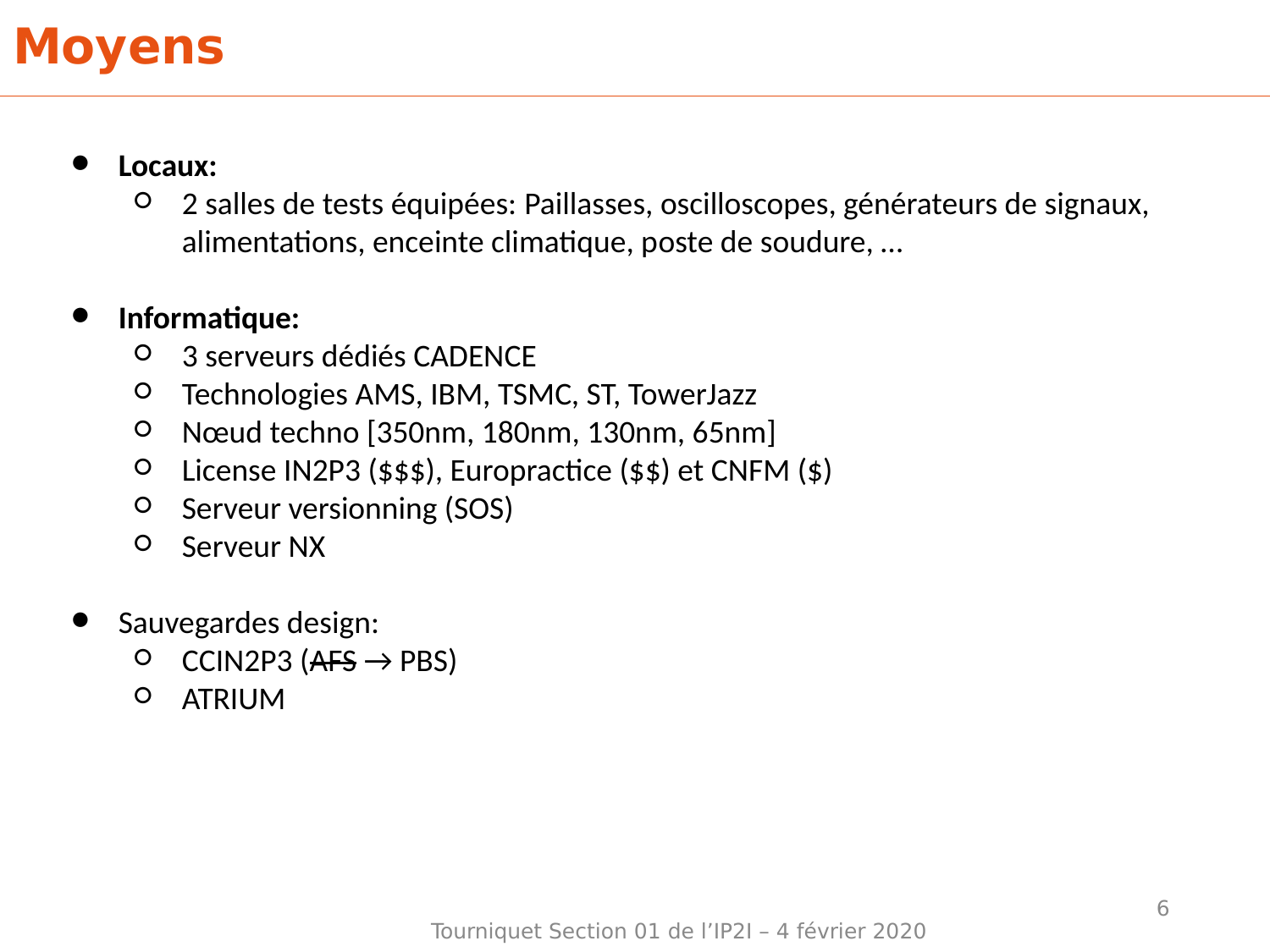

# Moyens
Locaux:
2 salles de tests équipées: Paillasses, oscilloscopes, générateurs de signaux, alimentations, enceinte climatique, poste de soudure, …

Informatique:
3 serveurs dédiés CADENCE
Technologies AMS, IBM, TSMC, ST, TowerJazz
Nœud techno [350nm, 180nm, 130nm, 65nm]
License IN2P3 ($$$), Europractice ($$) et CNFM ($)
Serveur versionning (SOS)
Serveur NX

Sauvegardes design:
CCIN2P3 (AFS → PBS)
ATRIUM

6
Tourniquet Section 01 de l’IP2I – 4 février 2020